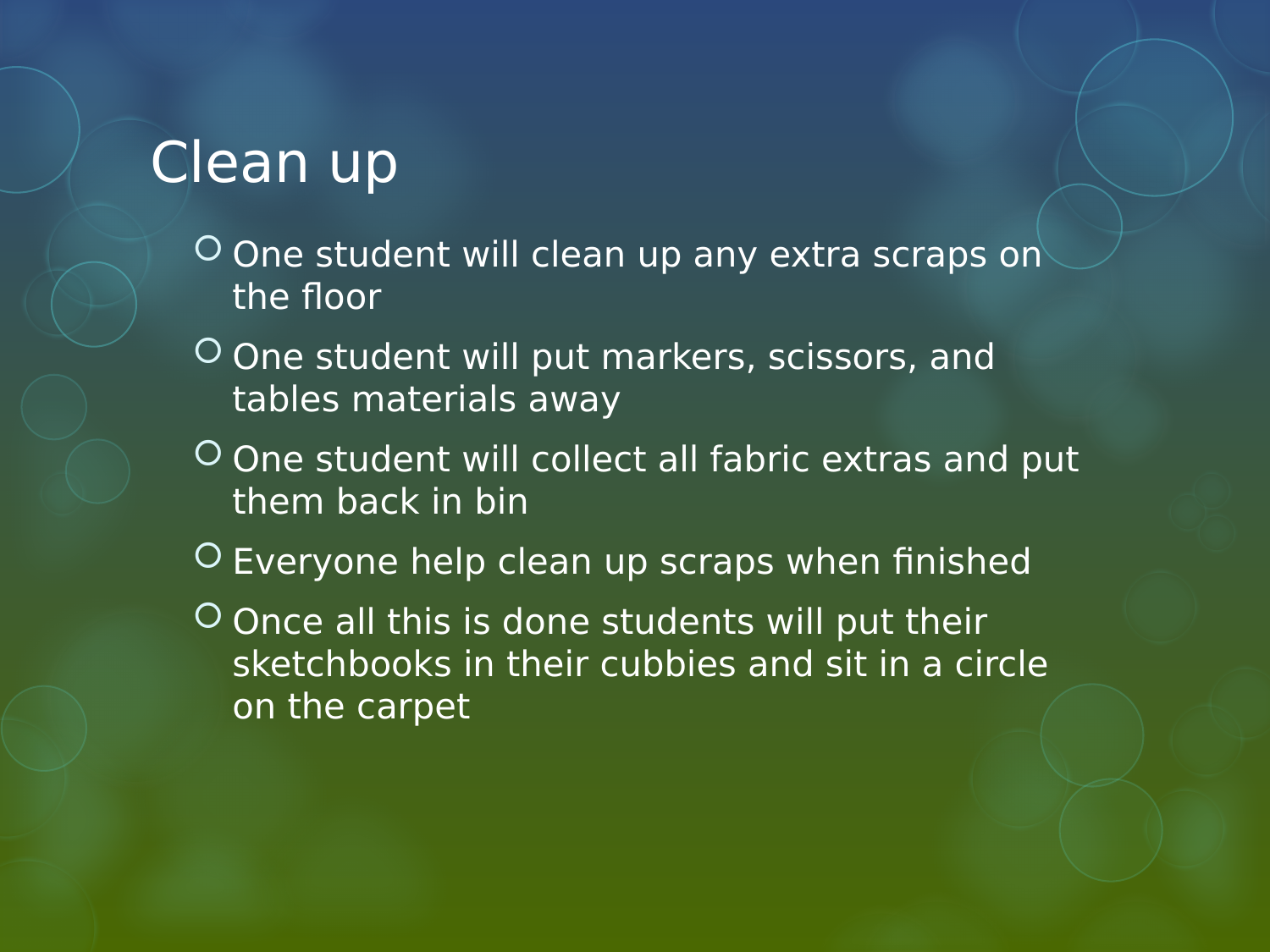

One student will clean up any extra scraps on the floor
One student will put markers, scissors, and tables materials away
One student will collect all fabric extras and put them back in bin
Everyone help clean up scraps when finished
Once all this is done students will put their sketchbooks in their cubbies and sit in a circle on the carpet

# Clean up